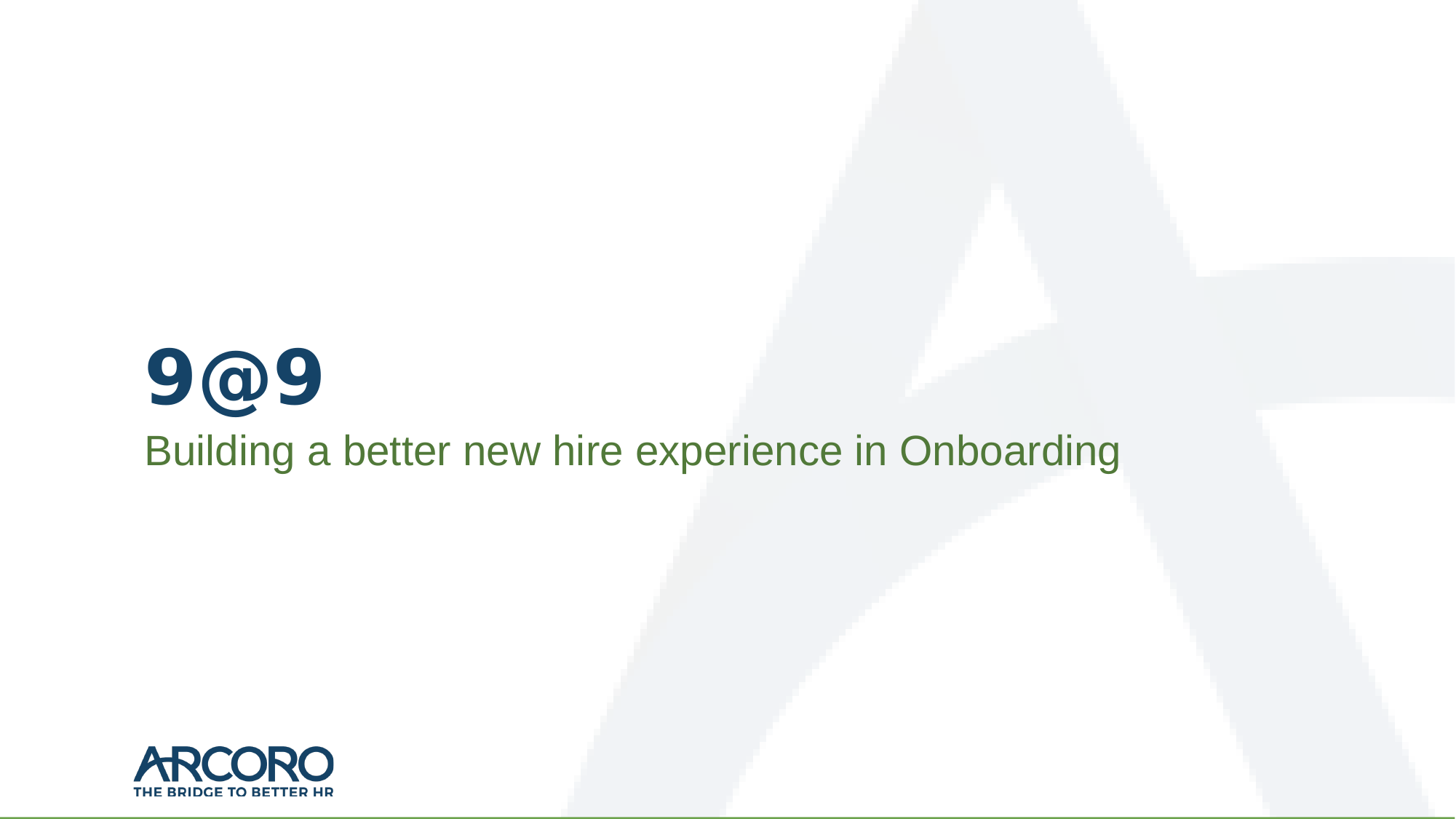

# 9@9
Building a better new hire experience in Onboarding